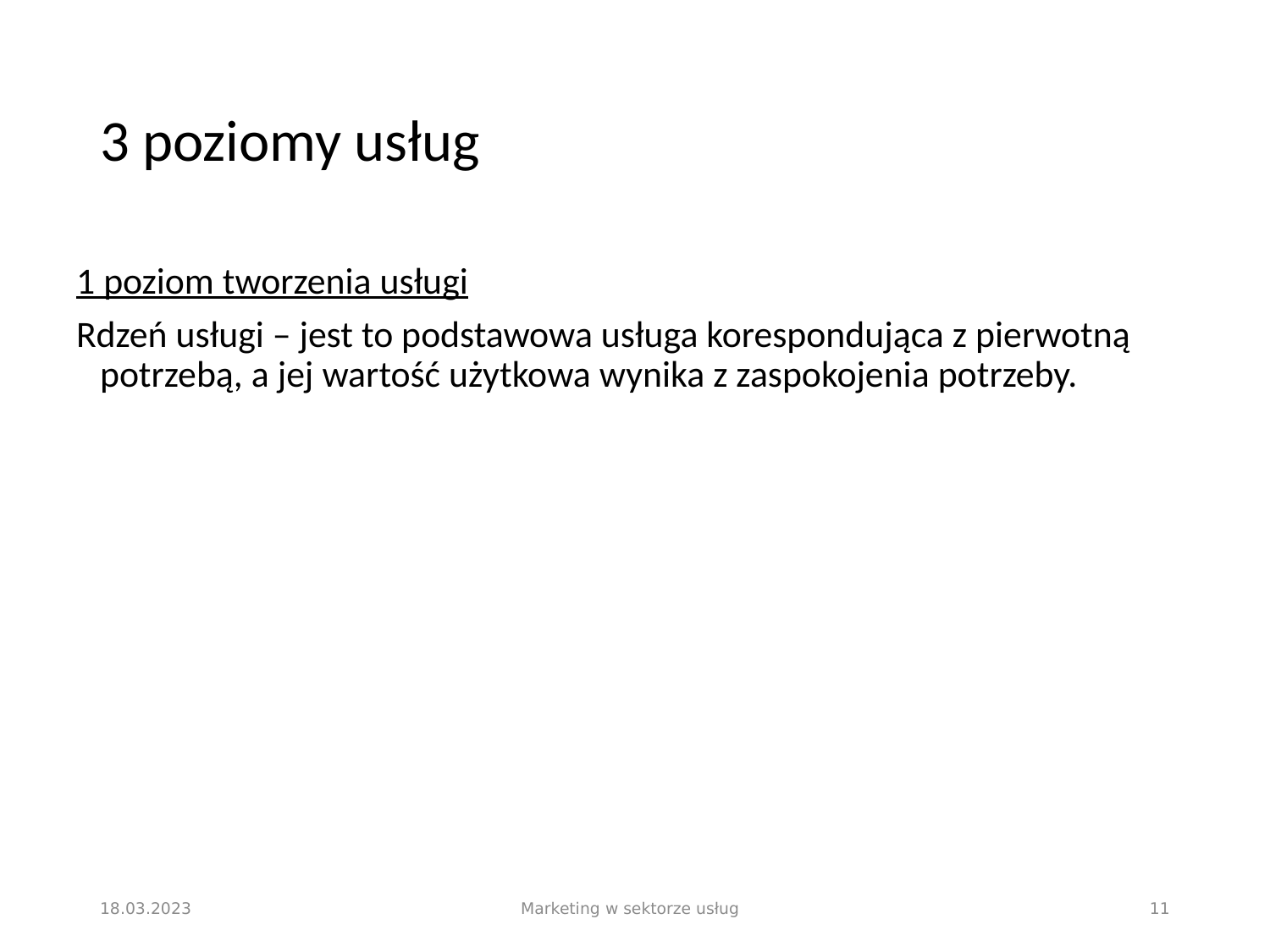

# 3 poziomy usług
1 poziom tworzenia usługi
Rdzeń usługi – jest to podstawowa usługa korespondująca z pierwotną potrzebą, a jej wartość użytkowa wynika z zaspokojenia potrzeby.
18.03.2023
Marketing w sektorze usług
11